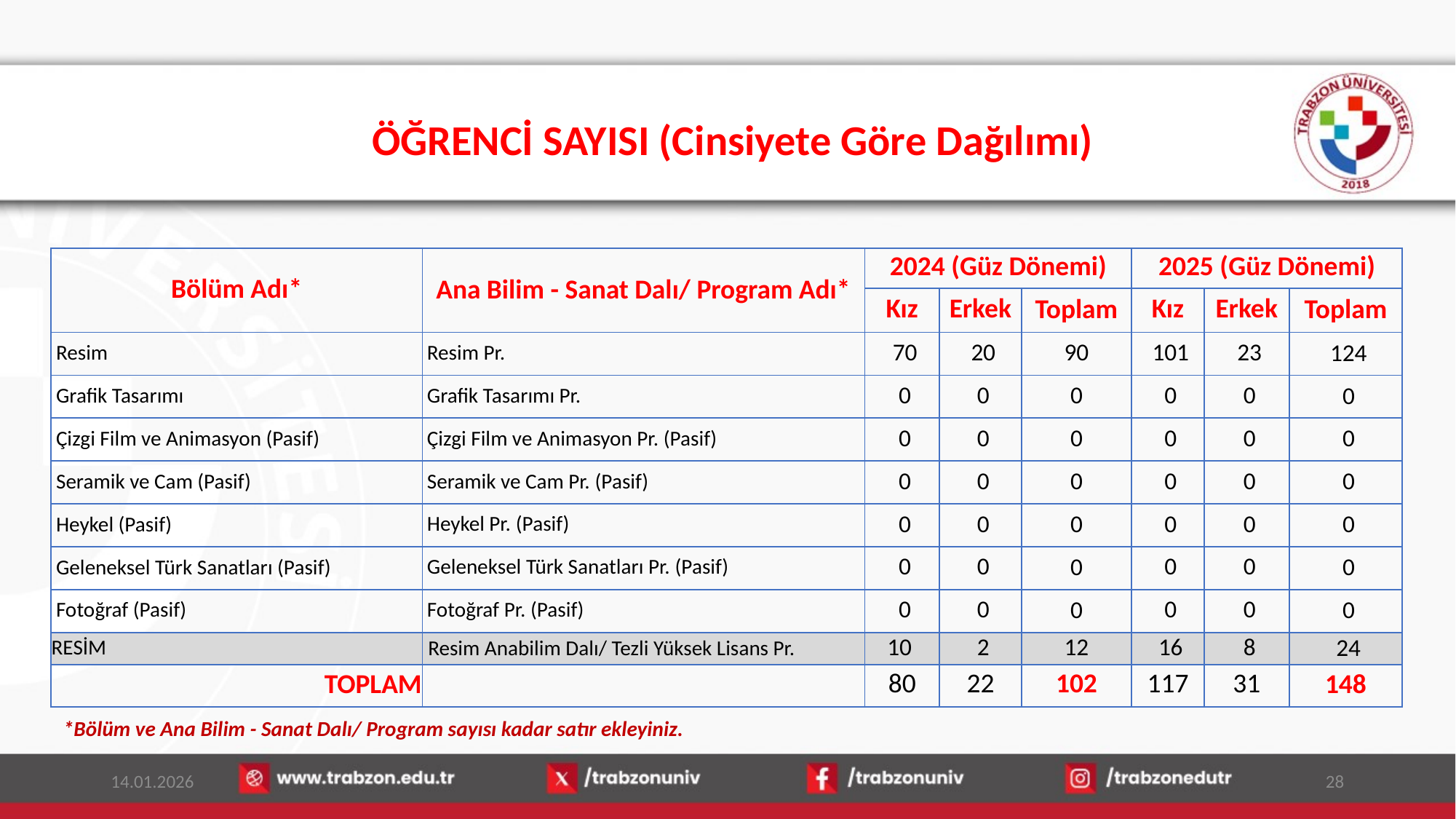

# ÖĞRENCİ SAYISI (Cinsiyete Göre Dağılımı)
| Bölüm Adı\* | Ana Bilim - Sanat Dalı/ Program Adı\* | 2024 (Güz Dönemi) |  |  | 2025 (Güz Dönemi) |  |  |
| --- | --- | --- | --- | --- | --- | --- | --- |
|  |  | Kız | Erkek | Toplam | Kız | Erkek | Toplam |
| Resim | Resim Pr. | 70 | 20 | 90 | 101 | 23 | 124 |
| Grafik Tasarımı | Grafik Tasarımı Pr. | 0 | 0 | 0 | 0 | 0 | 0 |
| Çizgi Film ve Animasyon (Pasif) | Çizgi Film ve Animasyon Pr. (Pasif) | 0 | 0 | 0 | 0 | 0 | 0 |
| Seramik ve Cam (Pasif) | Seramik ve Cam Pr. (Pasif) | 0 | 0 | 0 | 0 | 0 | 0 |
| Heykel (Pasif) | Heykel Pr. (Pasif) | 0 | 0 | 0 | 0 | 0 | 0 |
| Geleneksel Türk Sanatları (Pasif) | Geleneksel Türk Sanatları Pr. (Pasif) | 0 | 0 | 0 | 0 | 0 | 0 |
| Fotoğraf (Pasif) | Fotoğraf Pr. (Pasif) | 0 | 0 | 0 | 0 | 0 | 0 |
| RESİM | Resim Anabilim Dalı/ Tezli Yüksek Lisans Pr. | 10 | 2 | 12 | 16 | 8 | 24 |
| TOPLAM |  | 80 | 22 | 102 | 117 | 31 | 148 |
*Bölüm ve Ana Bilim - Sanat Dalı/ Program sayısı kadar satır ekleyiniz.
14.01.2026
28